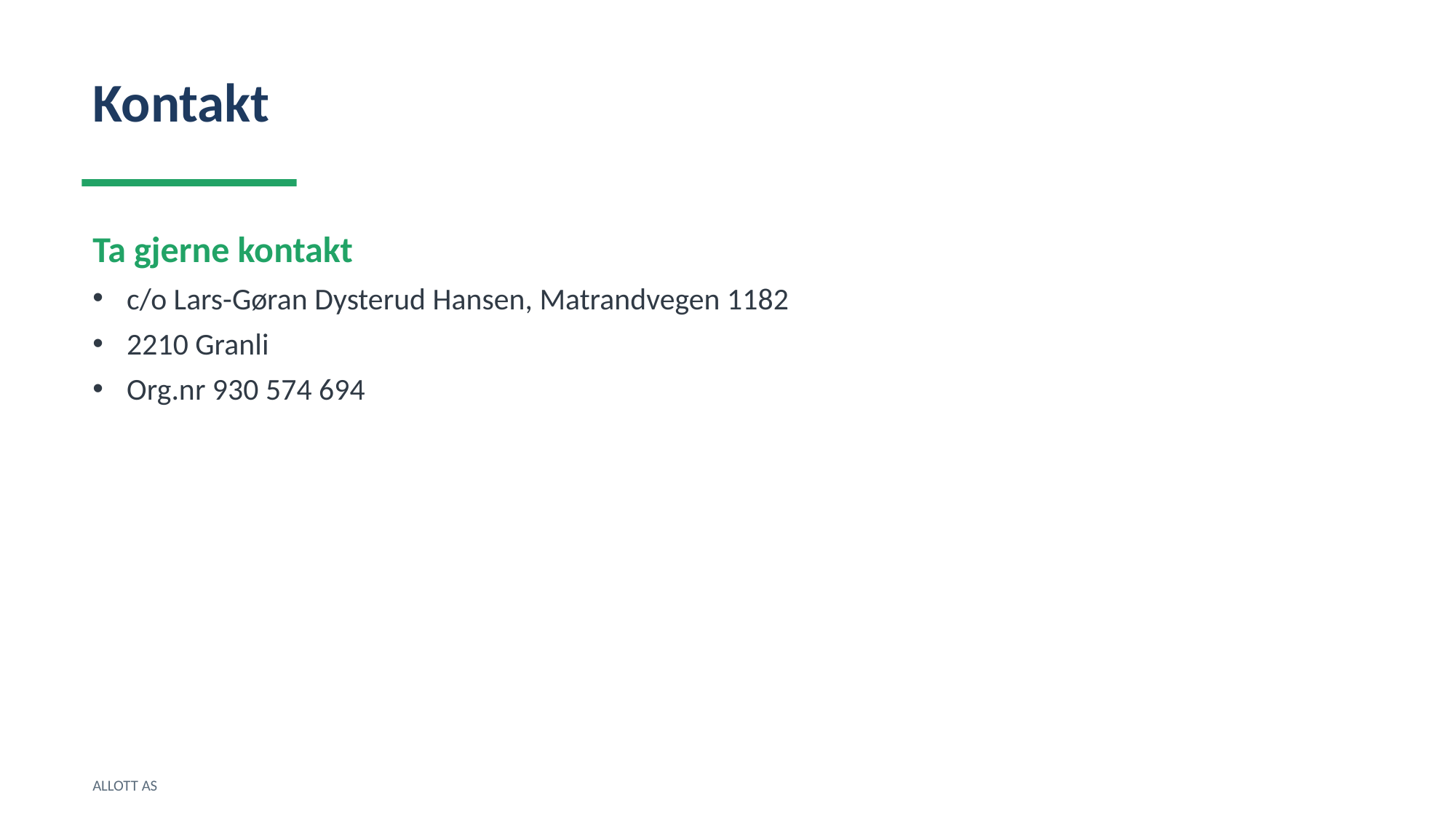

Kontakt

Ta gjerne kontakt
c/o Lars-Gøran Dysterud Hansen, Matrandvegen 1182
2210 Granli
Org.nr 930 574 694
ALLOTT AS